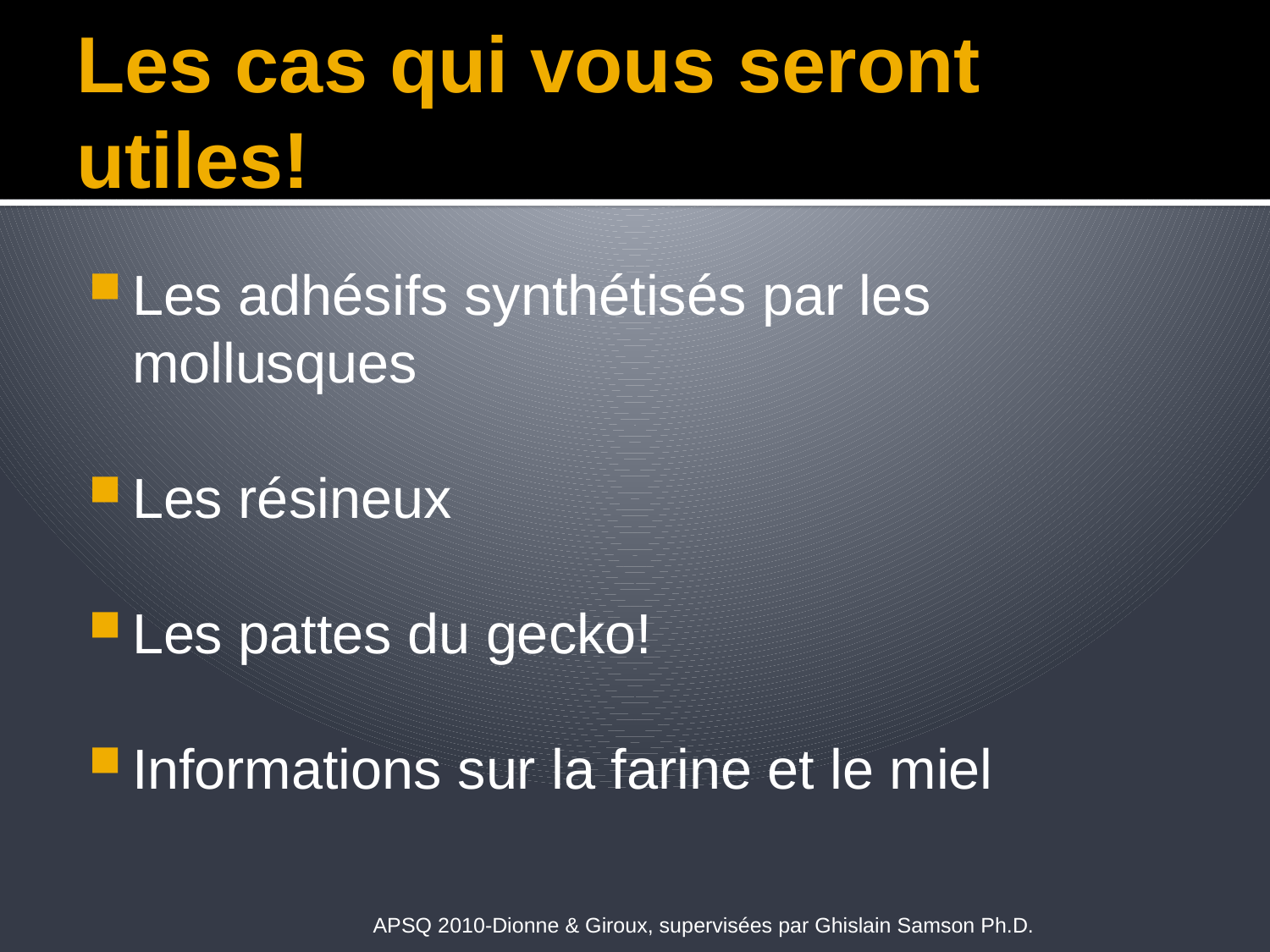

# Les cas qui vous seront utiles!
Les adhésifs synthétisés par les mollusques

Les résineux

Les pattes du gecko!

Informations sur la farine et le miel

APSQ 2010-Dionne & Giroux, supervisées par Ghislain Samson Ph.D.